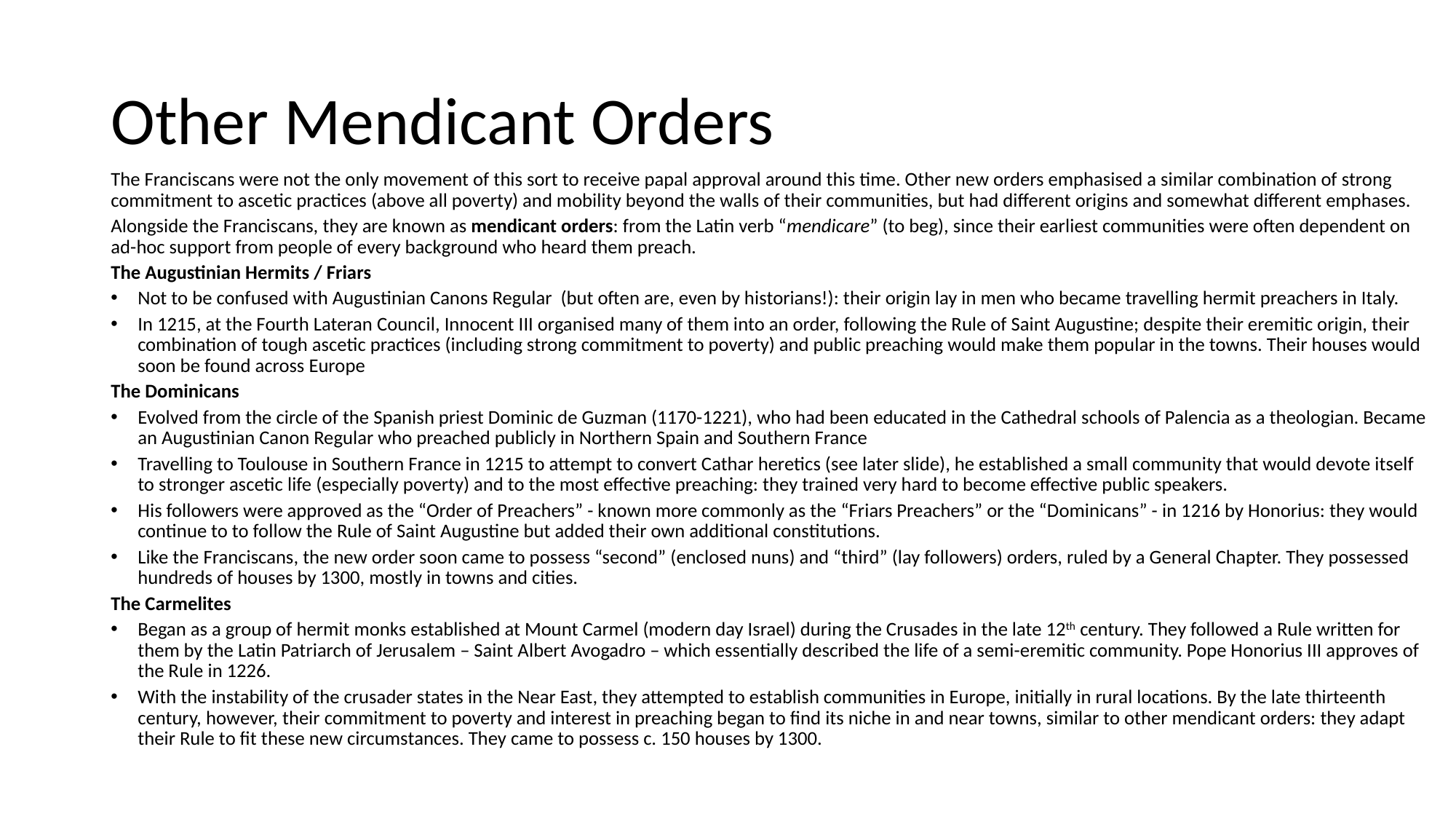

# Other Mendicant Orders
The Franciscans were not the only movement of this sort to receive papal approval around this time. Other new orders emphasised a similar combination of strong commitment to ascetic practices (above all poverty) and mobility beyond the walls of their communities, but had different origins and somewhat different emphases.
Alongside the Franciscans, they are known as mendicant orders: from the Latin verb “mendicare” (to beg), since their earliest communities were often dependent on ad-hoc support from people of every background who heard them preach.
The Augustinian Hermits / Friars
Not to be confused with Augustinian Canons Regular  (but often are, even by historians!): their origin lay in men who became travelling hermit preachers in Italy.
In 1215, at the Fourth Lateran Council, Innocent III organised many of them into an order, following the Rule of Saint Augustine; despite their eremitic origin, their combination of tough ascetic practices (including strong commitment to poverty) and public preaching would make them popular in the towns. Their houses would soon be found across Europe
The Dominicans
Evolved from the circle of the Spanish priest Dominic de Guzman (1170-1221), who had been educated in the Cathedral schools of Palencia as a theologian. Became an Augustinian Canon Regular who preached publicly in Northern Spain and Southern France
Travelling to Toulouse in Southern France in 1215 to attempt to convert Cathar heretics (see later slide), he established a small community that would devote itself to stronger ascetic life (especially poverty) and to the most effective preaching: they trained very hard to become effective public speakers.
His followers were approved as the “Order of Preachers” - known more commonly as the “Friars Preachers” or the “Dominicans” - in 1216 by Honorius: they would continue to to follow the Rule of Saint Augustine but added their own additional constitutions.
Like the Franciscans, the new order soon came to possess “second” (enclosed nuns) and “third” (lay followers) orders, ruled by a General Chapter. They possessed hundreds of houses by 1300, mostly in towns and cities.
The Carmelites
Began as a group of hermit monks established at Mount Carmel (modern day Israel) during the Crusades in the late 12th century. They followed a Rule written for them by the Latin Patriarch of Jerusalem – Saint Albert Avogadro – which essentially described the life of a semi-eremitic community. Pope Honorius III approves of the Rule in 1226.
With the instability of the crusader states in the Near East, they attempted to establish communities in Europe, initially in rural locations. By the late thirteenth century, however, their commitment to poverty and interest in preaching began to find its niche in and near towns, similar to other mendicant orders: they adapt their Rule to fit these new circumstances. They came to possess c. 150 houses by 1300.